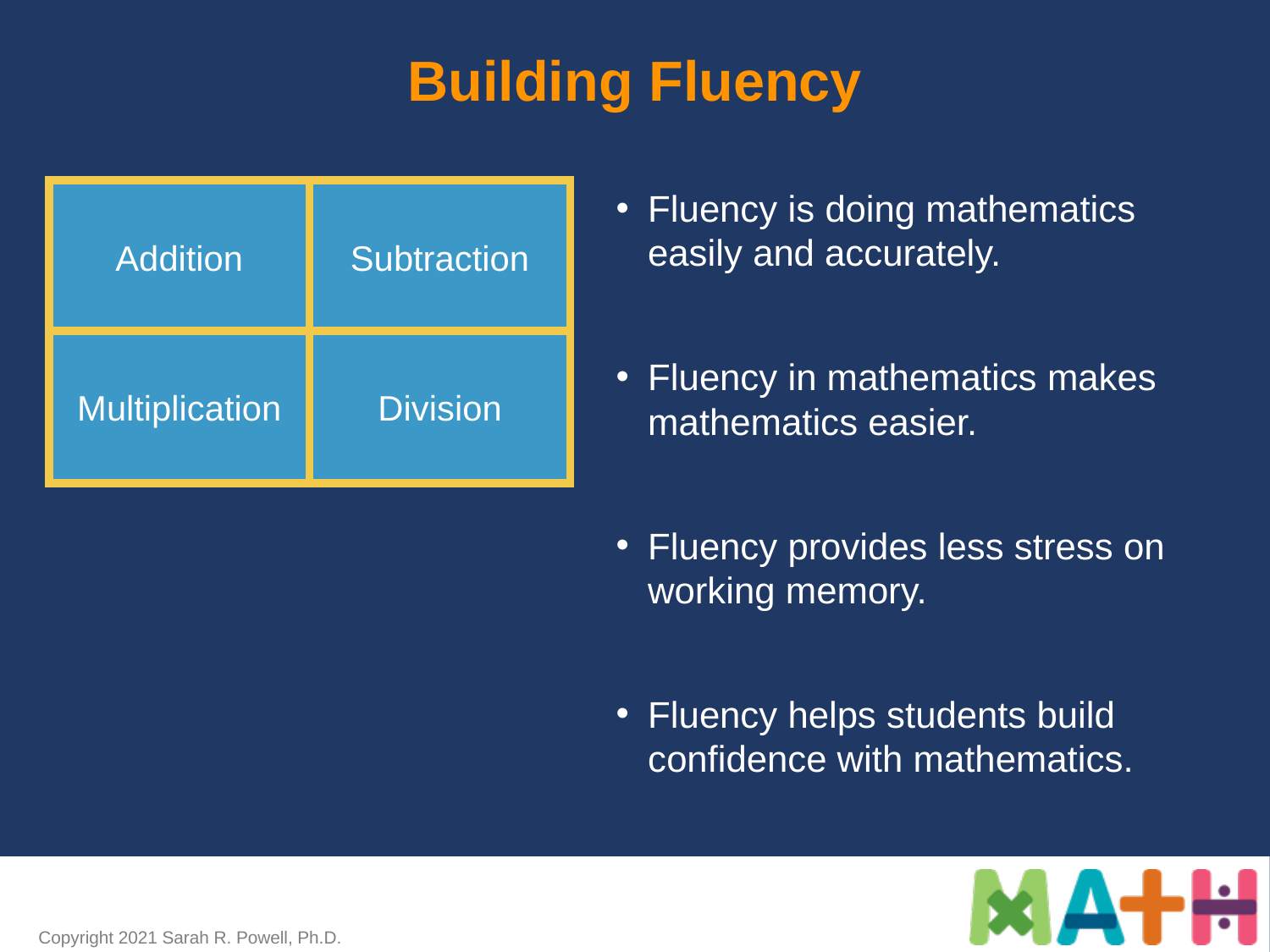

# Building Fluency
Addition
Subtraction
Multiplication
Division
Fluency is doing mathematics easily and accurately.

Fluency in mathematics makes mathematics easier.

Fluency provides less stress on working memory.

Fluency helps students build confidence with mathematics.